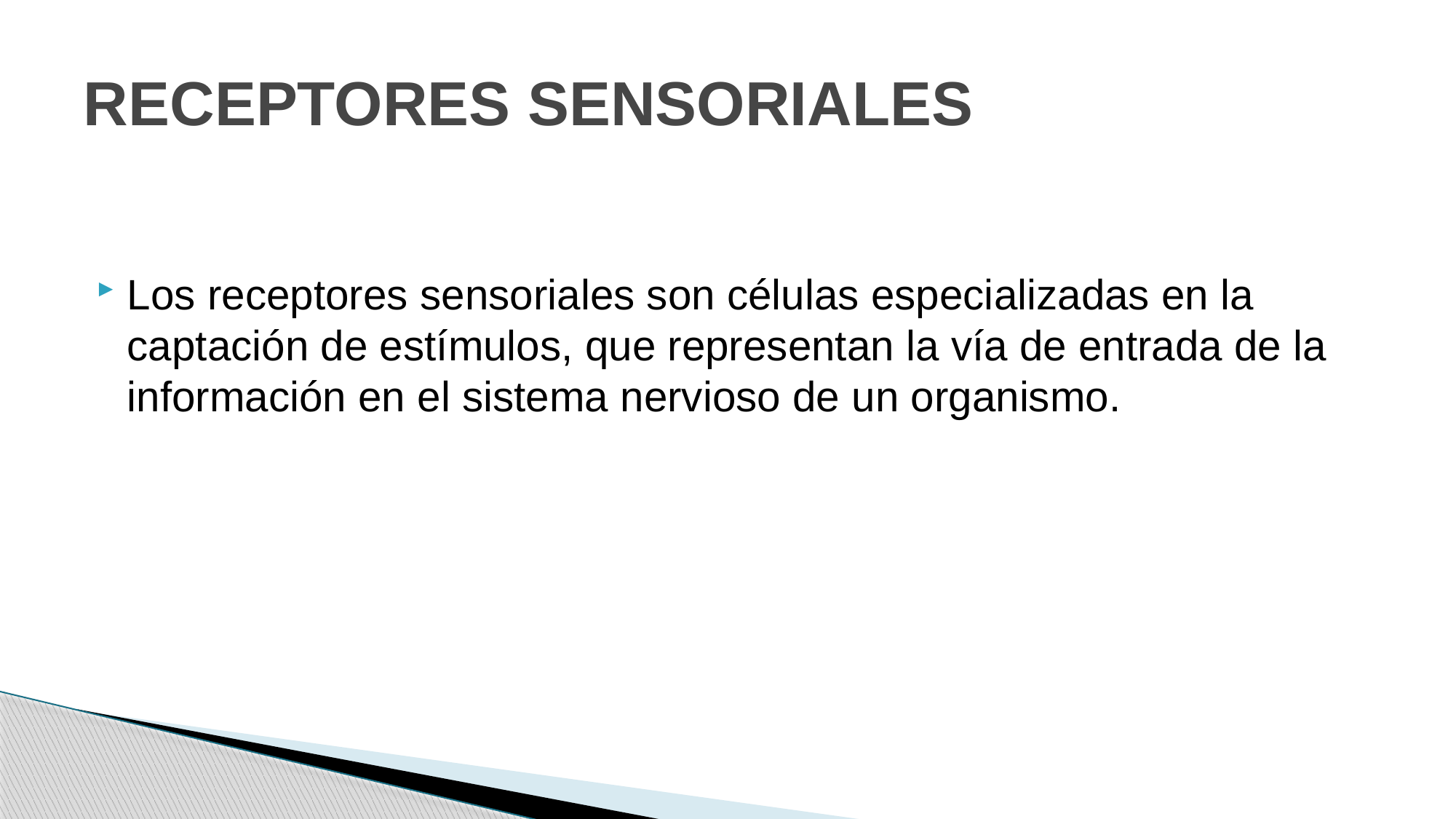

# RECEPTORES SENSORIALES

Los receptores sensoriales son células especializadas en la captación de estímulos, que representan la vía de entrada de la información en el sistema nervioso de un organismo.